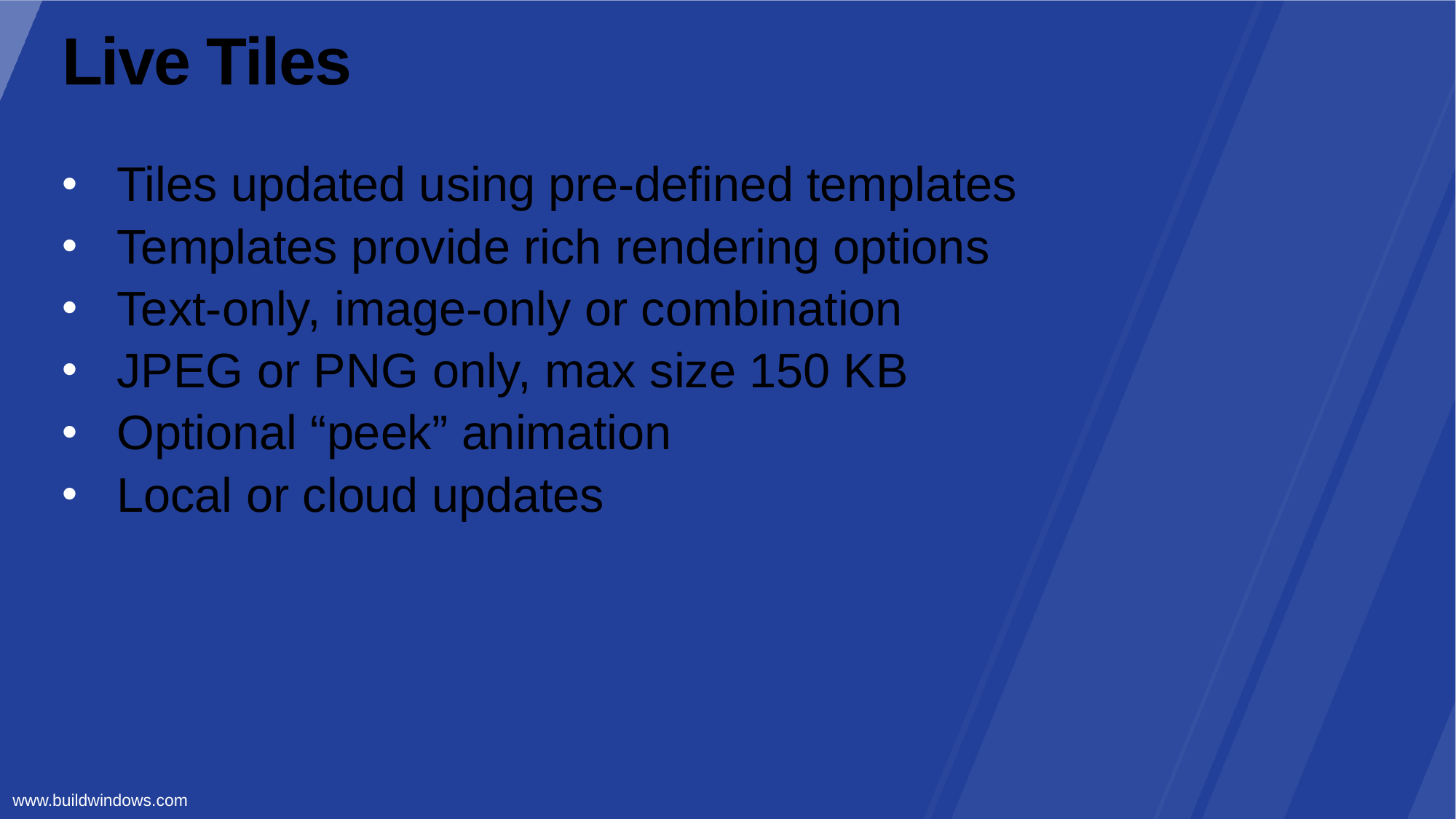

# Live Tiles
Tiles updated using pre-defined templates
Templates provide rich rendering options
Text-only, image-only or combination
JPEG or PNG only, max size 150 KB
Optional “peek” animation
Local or cloud updates